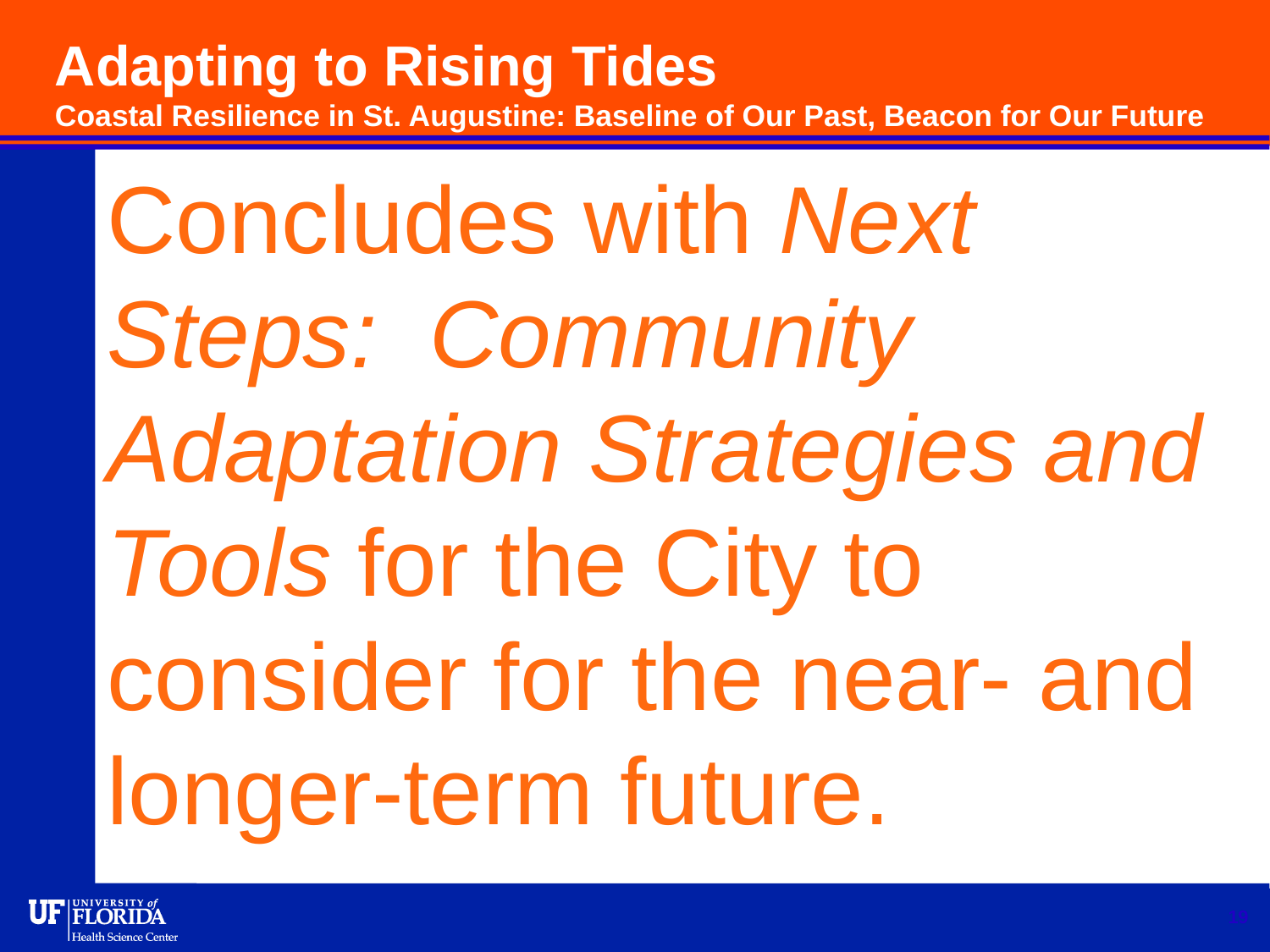

Adapting to Rising Tides
Coastal Resilience in St. Augustine: Baseline of Our Past, Beacon for Our Future
Concludes with Next Steps:  Community Adaptation Strategies and Tools for the City to consider for the near- and longer-term future.

19